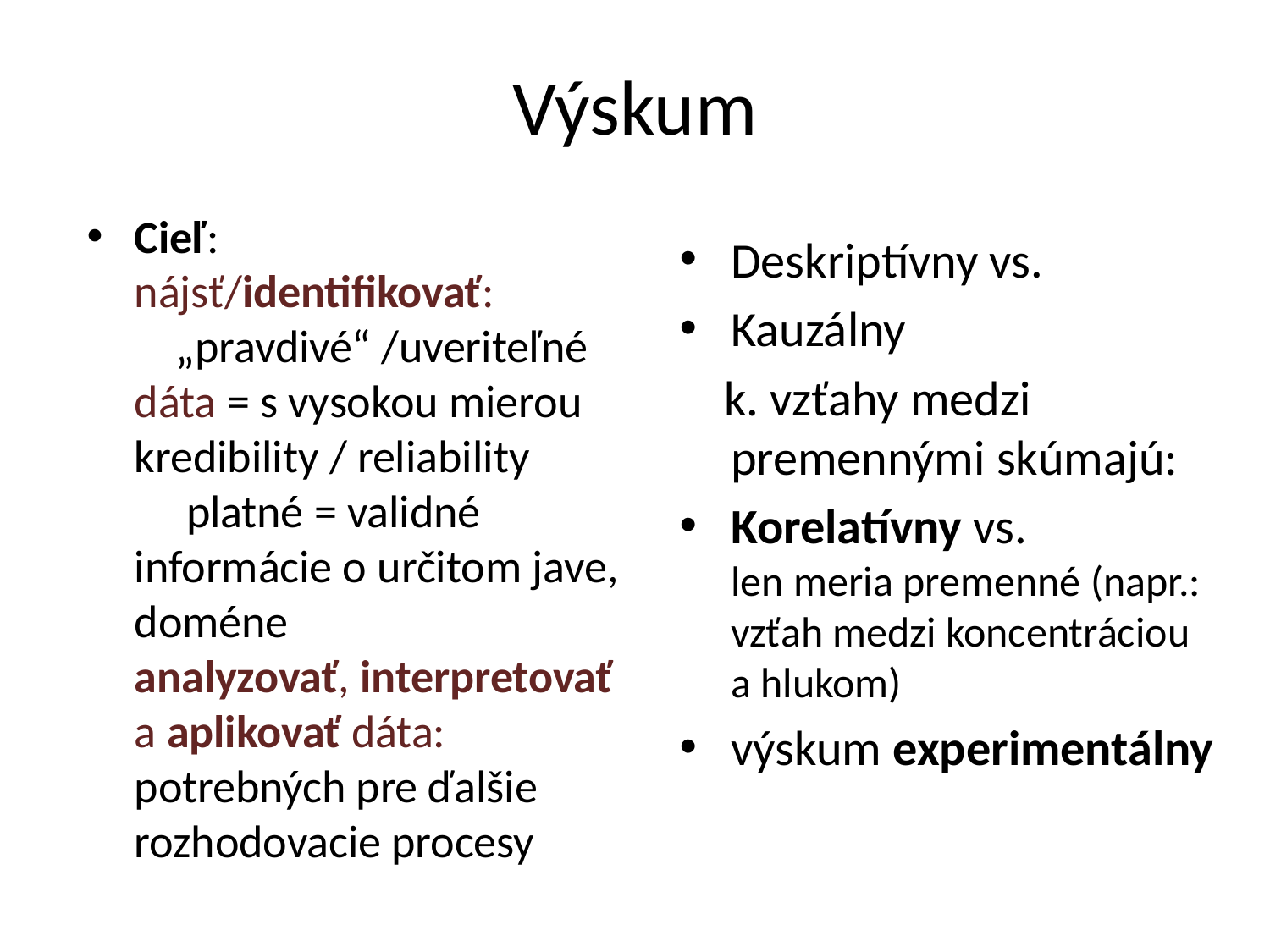

# Výskum
Cieľ:
nájsť/identifikovať:
    „pravdivé“ /uveriteľné dáta = s vysokou mierou kredibility / reliability
     platné = validné
informácie o určitom jave, doméne
analyzovať, interpretovať a aplikovať dáta: potrebných pre ďalšie rozhodovacie procesy

Deskriptívny vs.
Kauzálny
    k. vzťahy medzi premennými skúmajú:
Korelatívny vs.
len meria premenné (napr.: vzťah medzi koncentráciou a hlukom)
výskum experimentálny